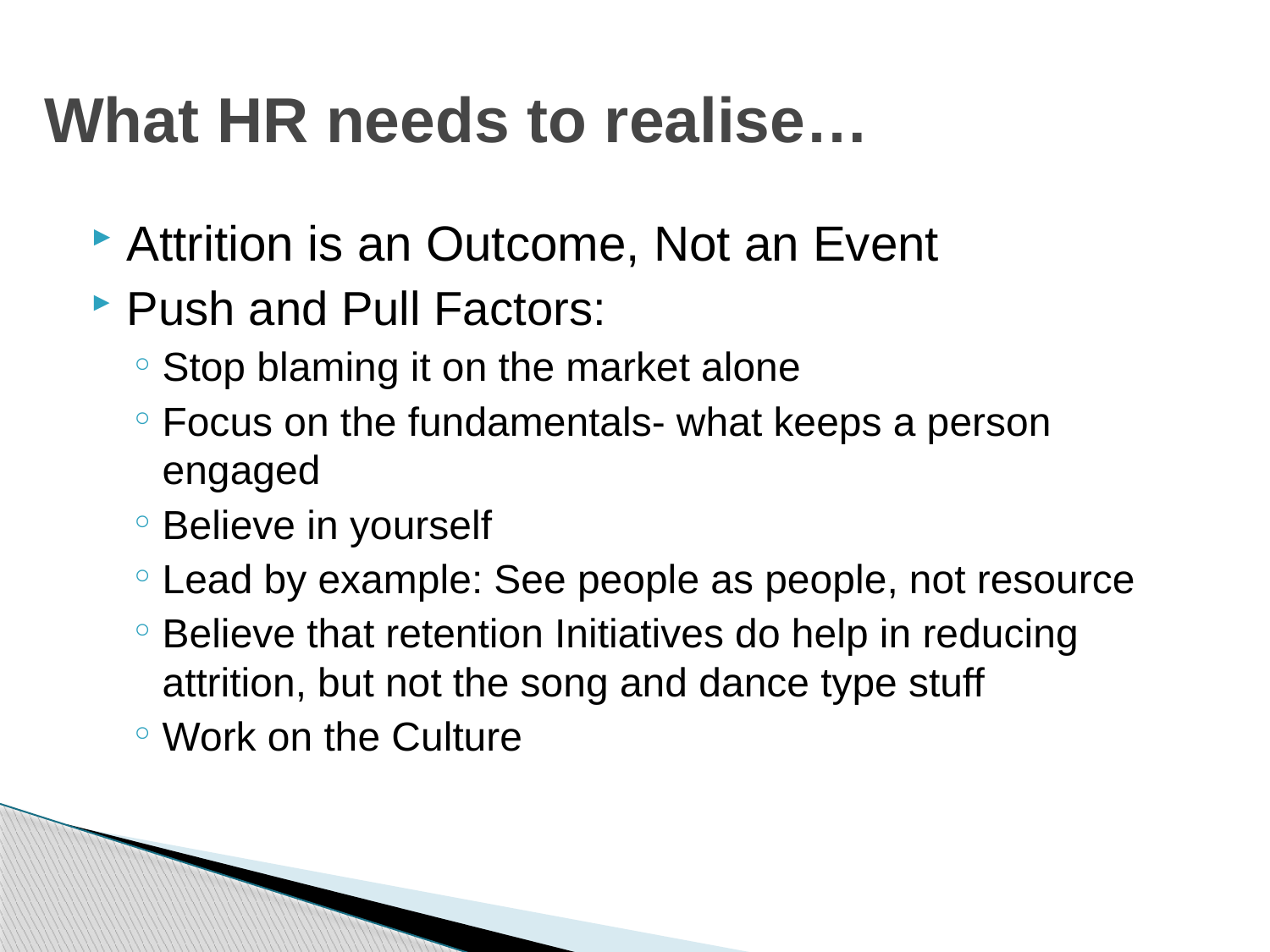

# What HR needs to realise…
Attrition is an Outcome, Not an Event
Push and Pull Factors:
Stop blaming it on the market alone
Focus on the fundamentals- what keeps a person engaged
Believe in yourself
Lead by example: See people as people, not resource
Believe that retention Initiatives do help in reducing attrition, but not the song and dance type stuff
Work on the Culture